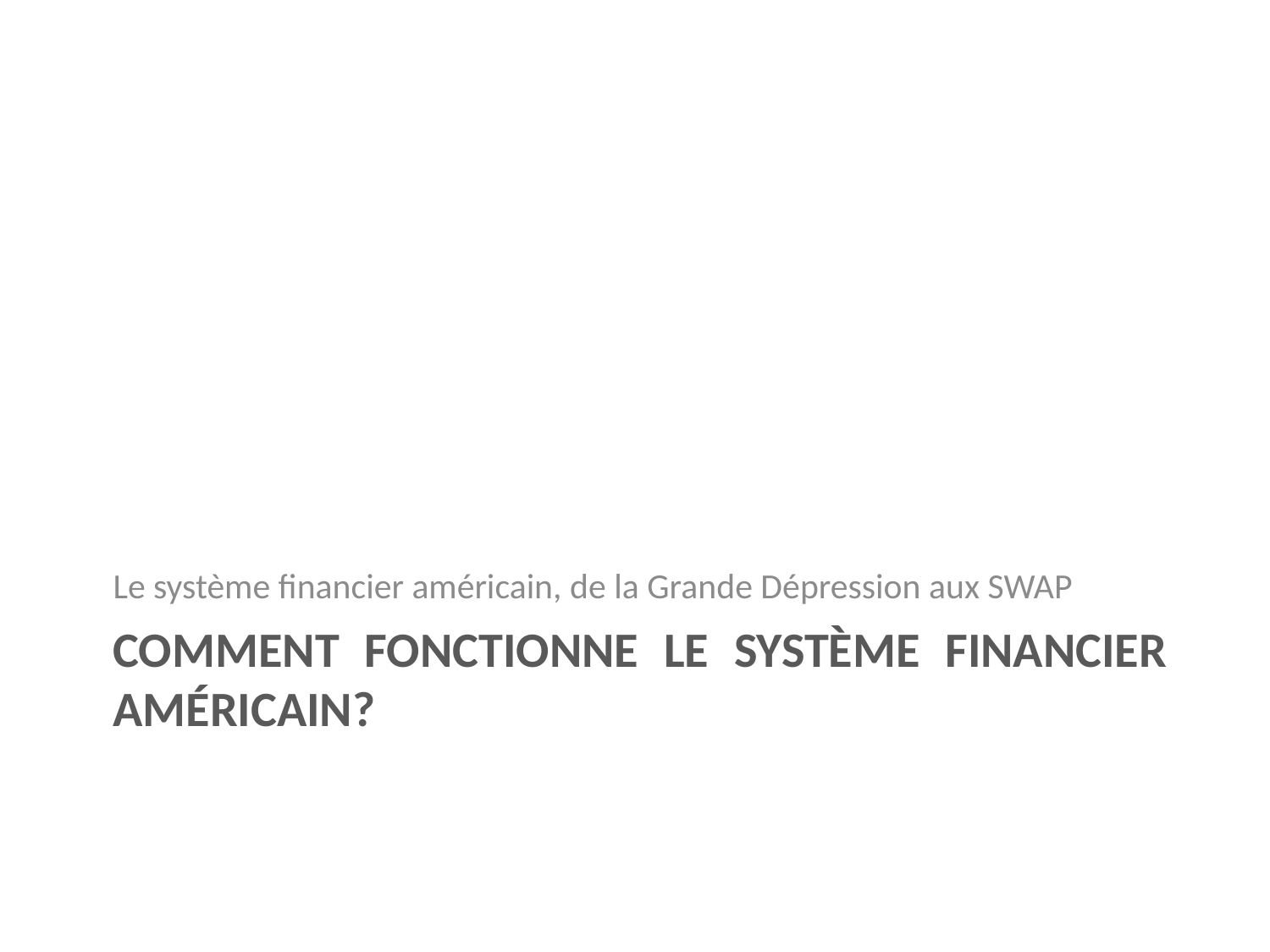

Le système financier américain, de la Grande Dépression aux SWAP
# Comment fonctionne le système financier américain?